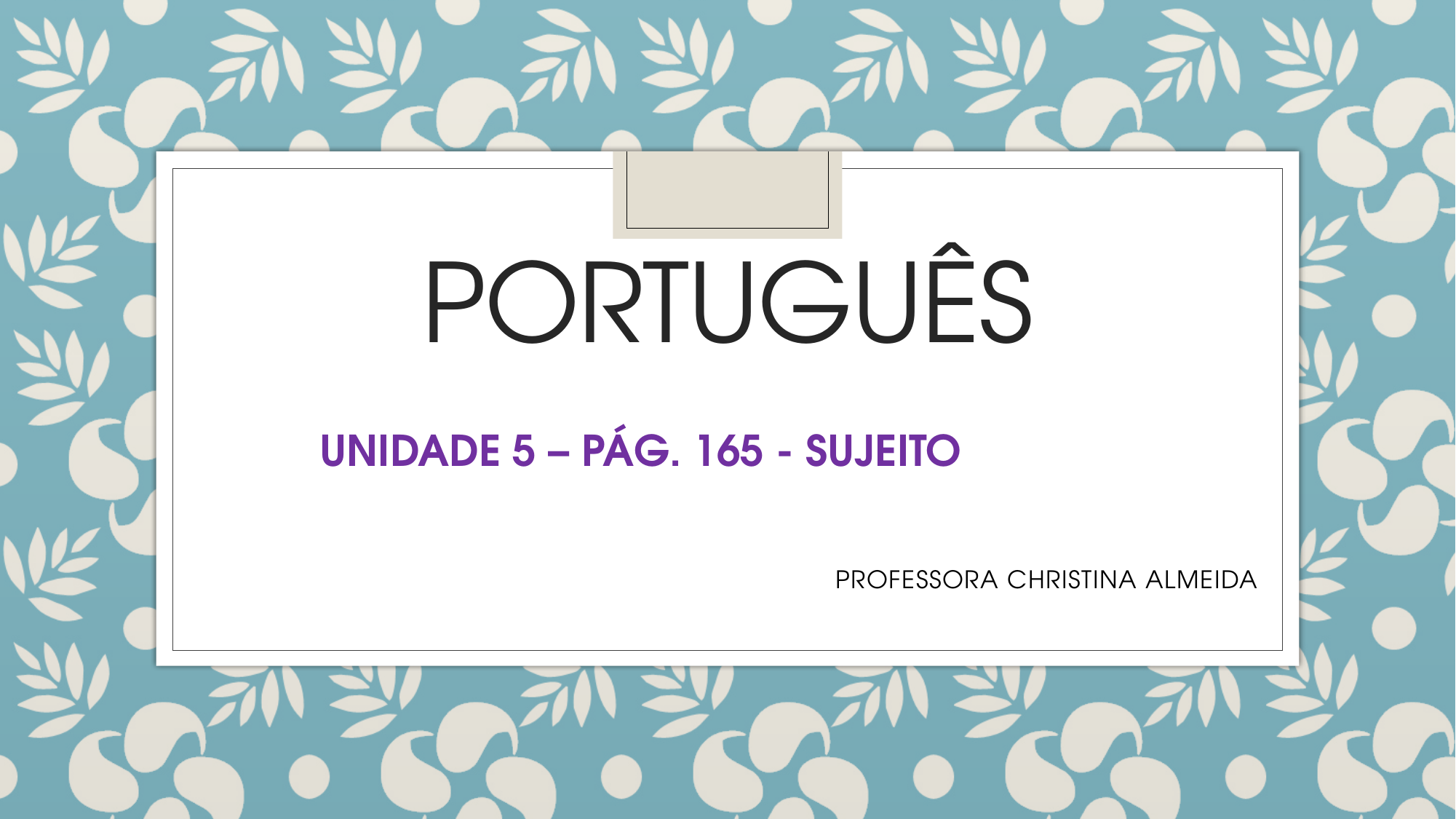

# PORTUGUÊS
UNIDADE 5 – PÁG. 165 - SUJEITO
PROFESSORA CHRISTINA ALMEIDA